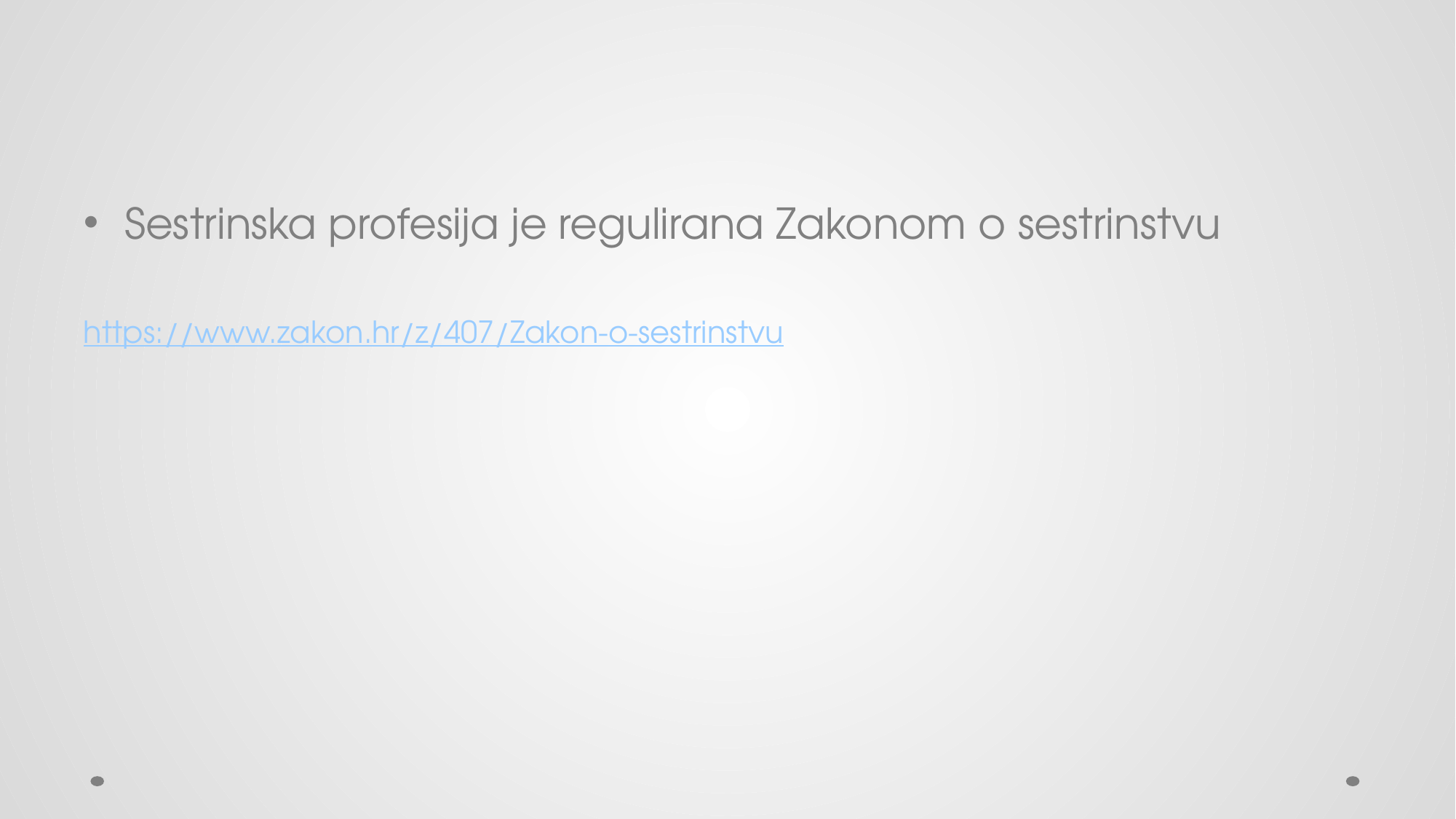

#
Sestrinska profesija je regulirana Zakonom o sestrinstvu

https://www.zakon.hr/z/407/Zakon-o-sestrinstvu